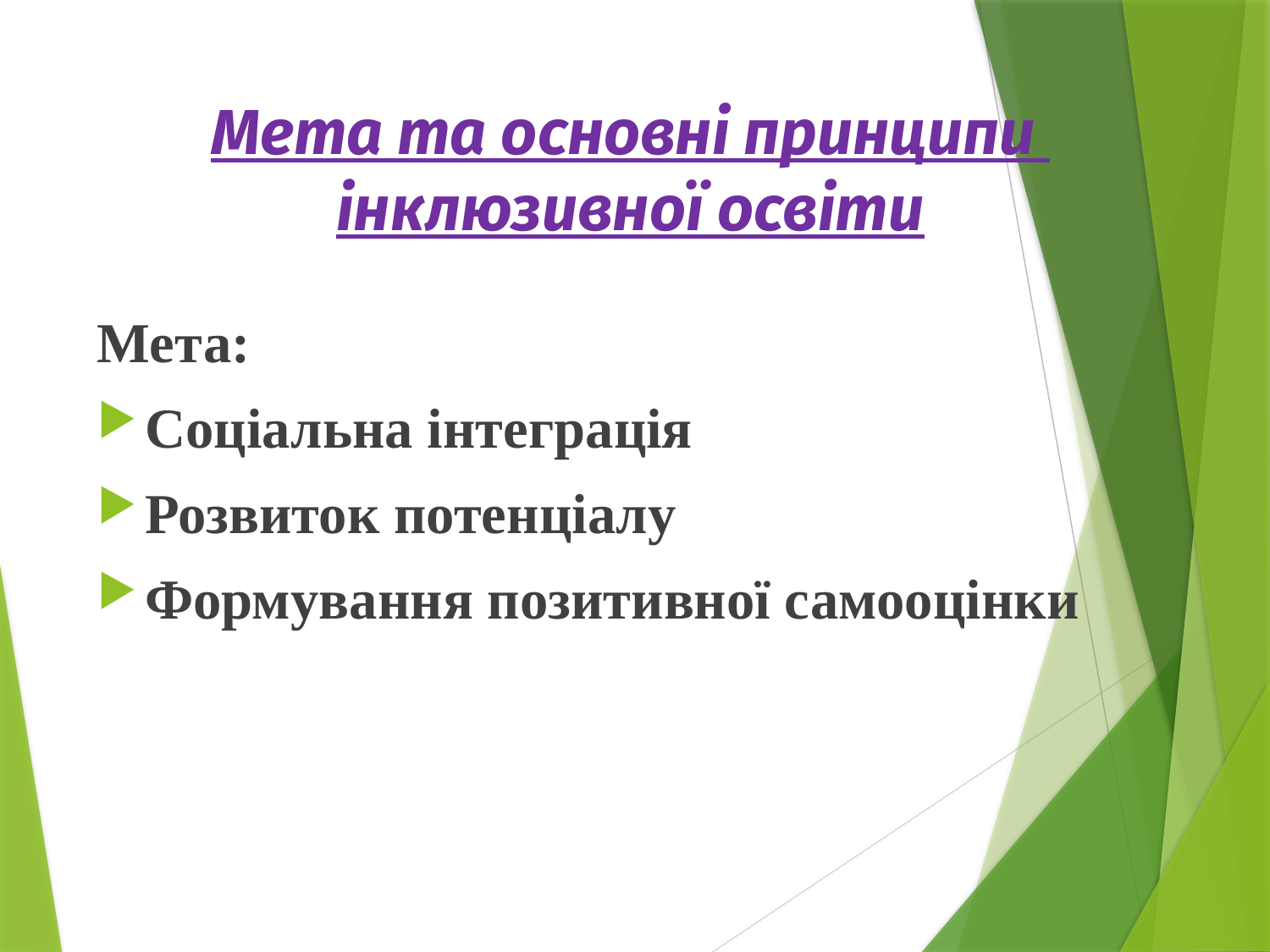

# Мета та основні принципи  інклюзивної освіти
Мета:
Соціальна інтеграція
Розвиток потенціалу
Формування позитивної самооцінки